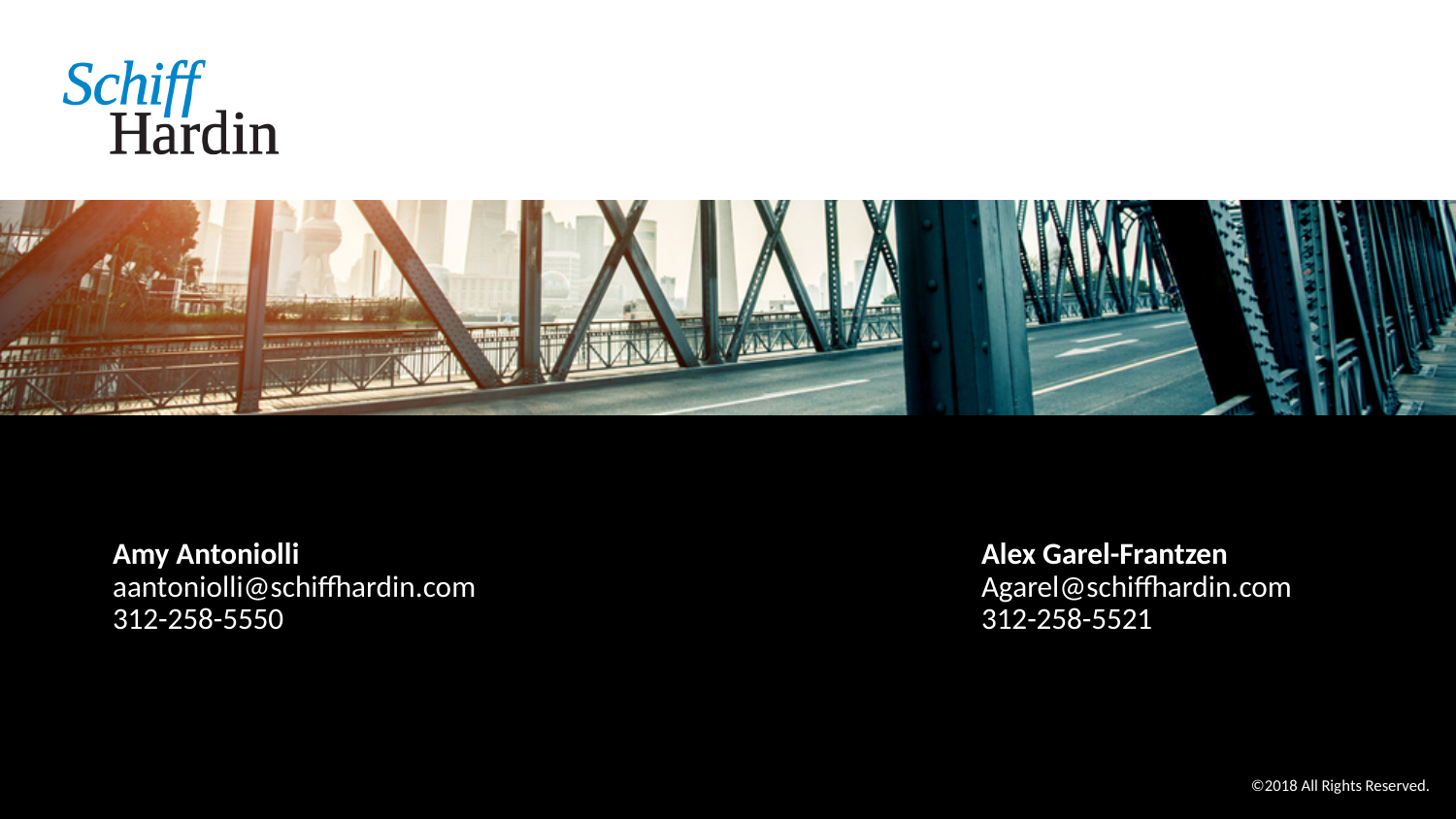

Alex Garel-Frantzen
Agarel@schiffhardin.com
312-258-5521
Amy Antoniolli
aantoniolli@schiffhardin.com
312-258-5550